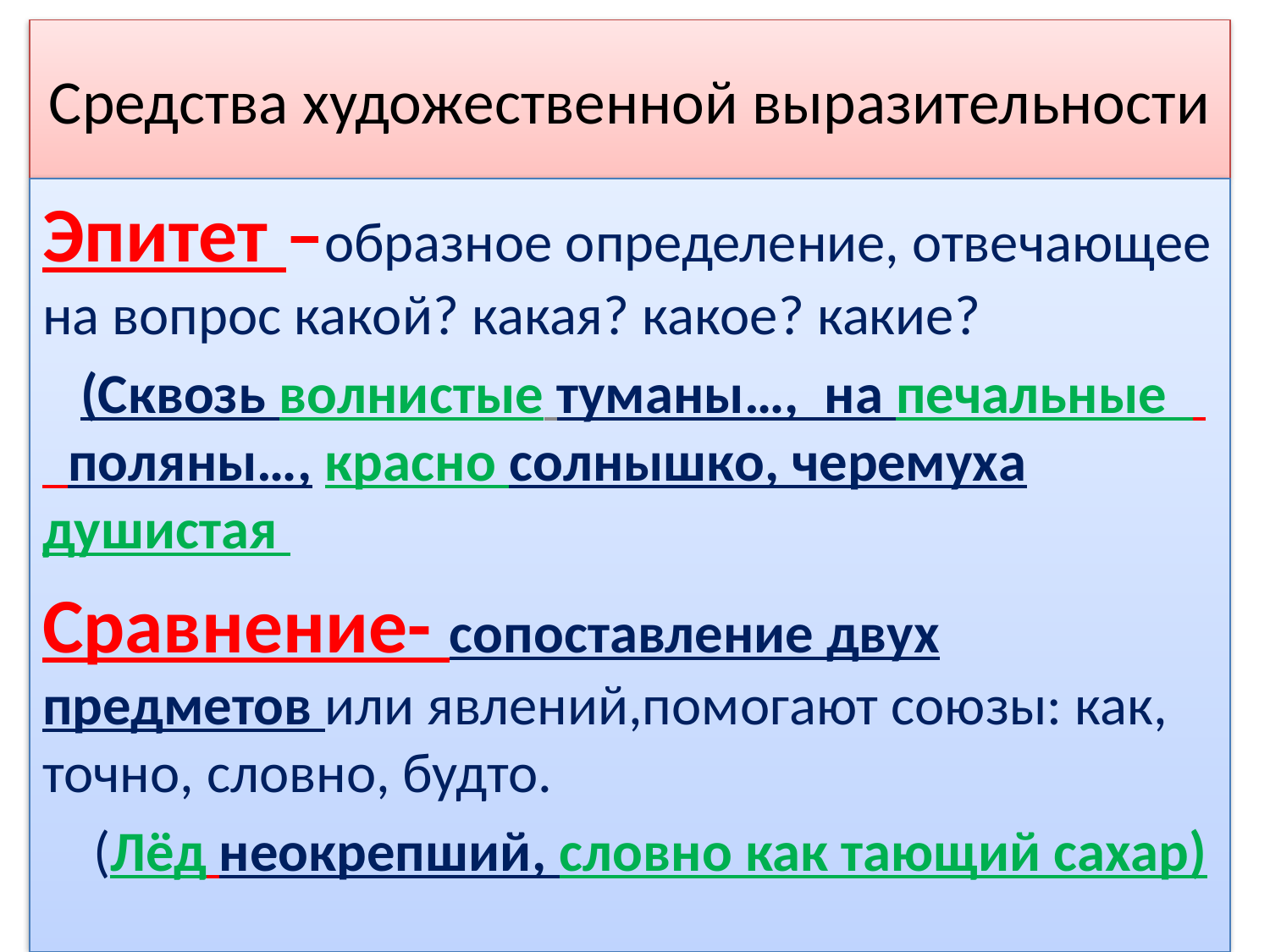

# Средства художественной выразительности
Эпитет –образное определение, отвечающее на вопрос какой? какая? какое? какие?
   (Сквозь волнистые туманы…,  на печальные      поляны…, красно солнышко, черемуха душистая
Сравнение- сопоставление двух предметов или явлений,помогают союзы: как, точно, словно, будто.
    (Лёд неокрепший, словно как тающий сахар)